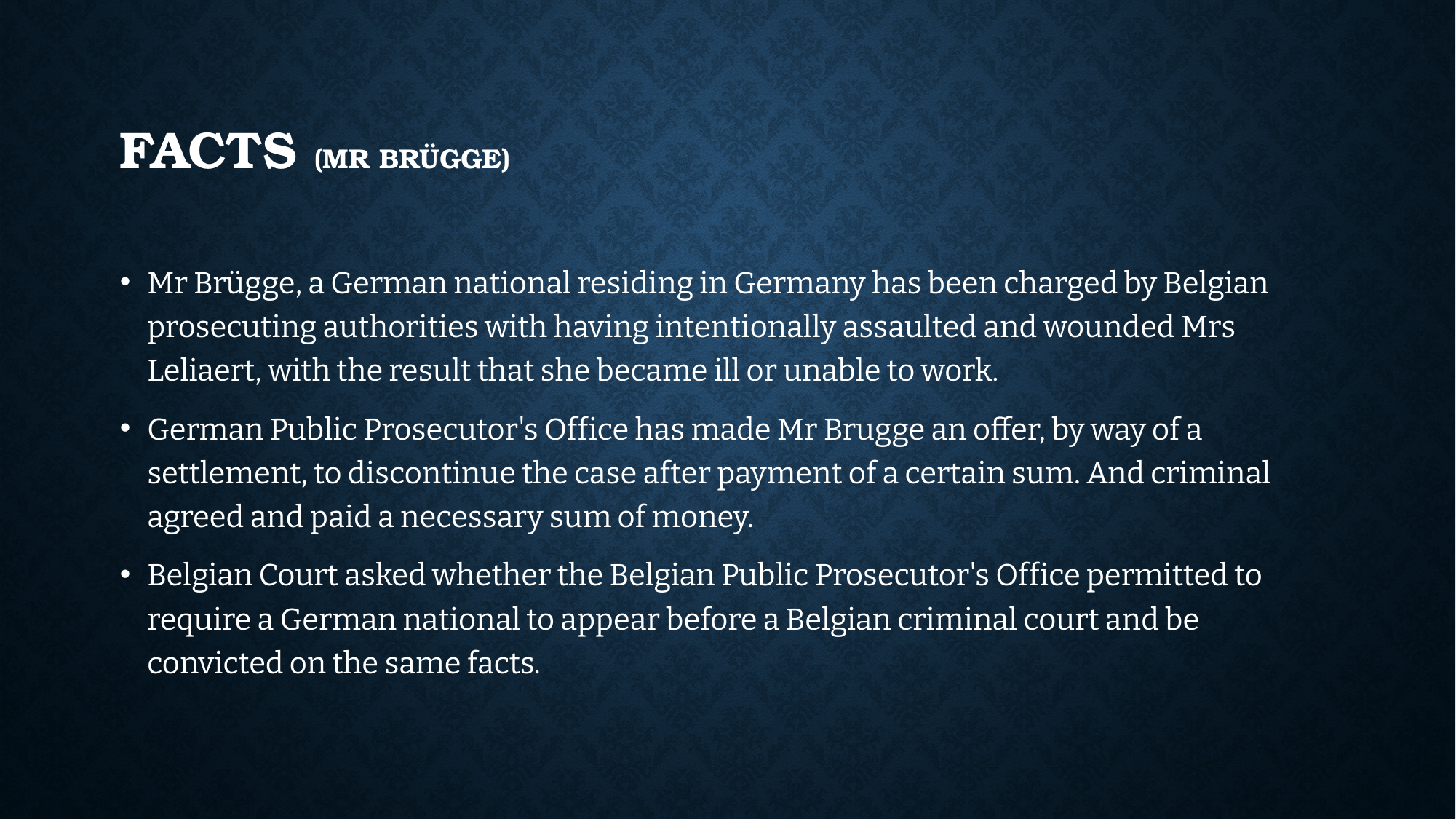

# Facts (Mr Brügge)
Mr Brügge, a German national residing in Germany has been charged by Belgian prosecuting authorities with having intentionally assaulted and wounded Mrs Leliaert, with the result that she became ill or unable to work.
German Public Prosecutor's Office has made Mr Brugge an offer, by way of a settlement, to discontinue the case after payment of a certain sum. And criminal agreed and paid a necessary sum of money.
Belgian Court asked whether the Belgian Public Prosecutor's Office permitted to require a German national to appear before a Belgian criminal court and be convicted on the same facts.